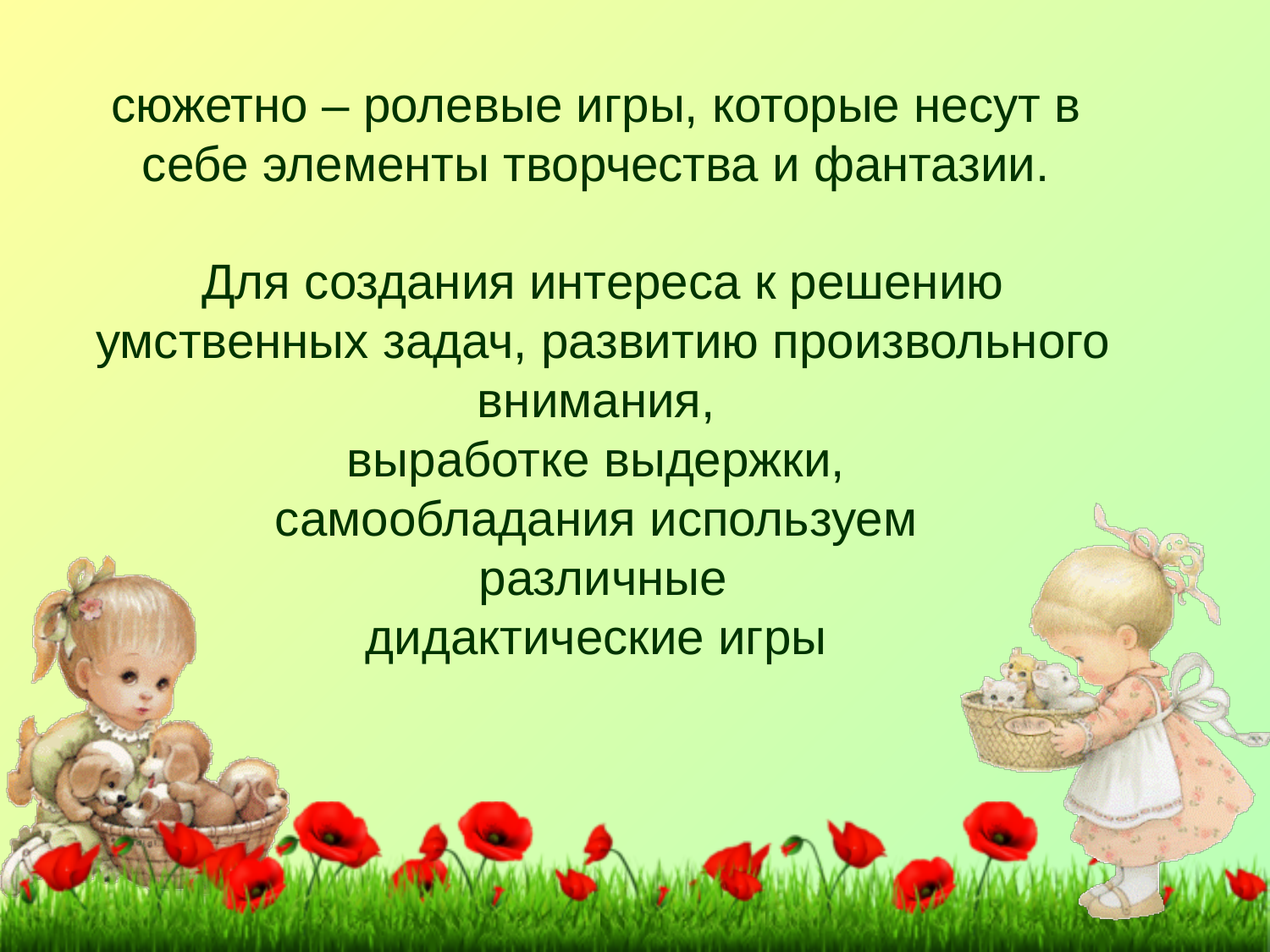

сюжетно – ролевые игры, которые несут в себе элементы творчества и фантазии.
 Для создания интереса к решению
 умственных задач, развитию произвольного внимания,
 выработке выдержки,
самообладания используем
 различные
 дидактические игры